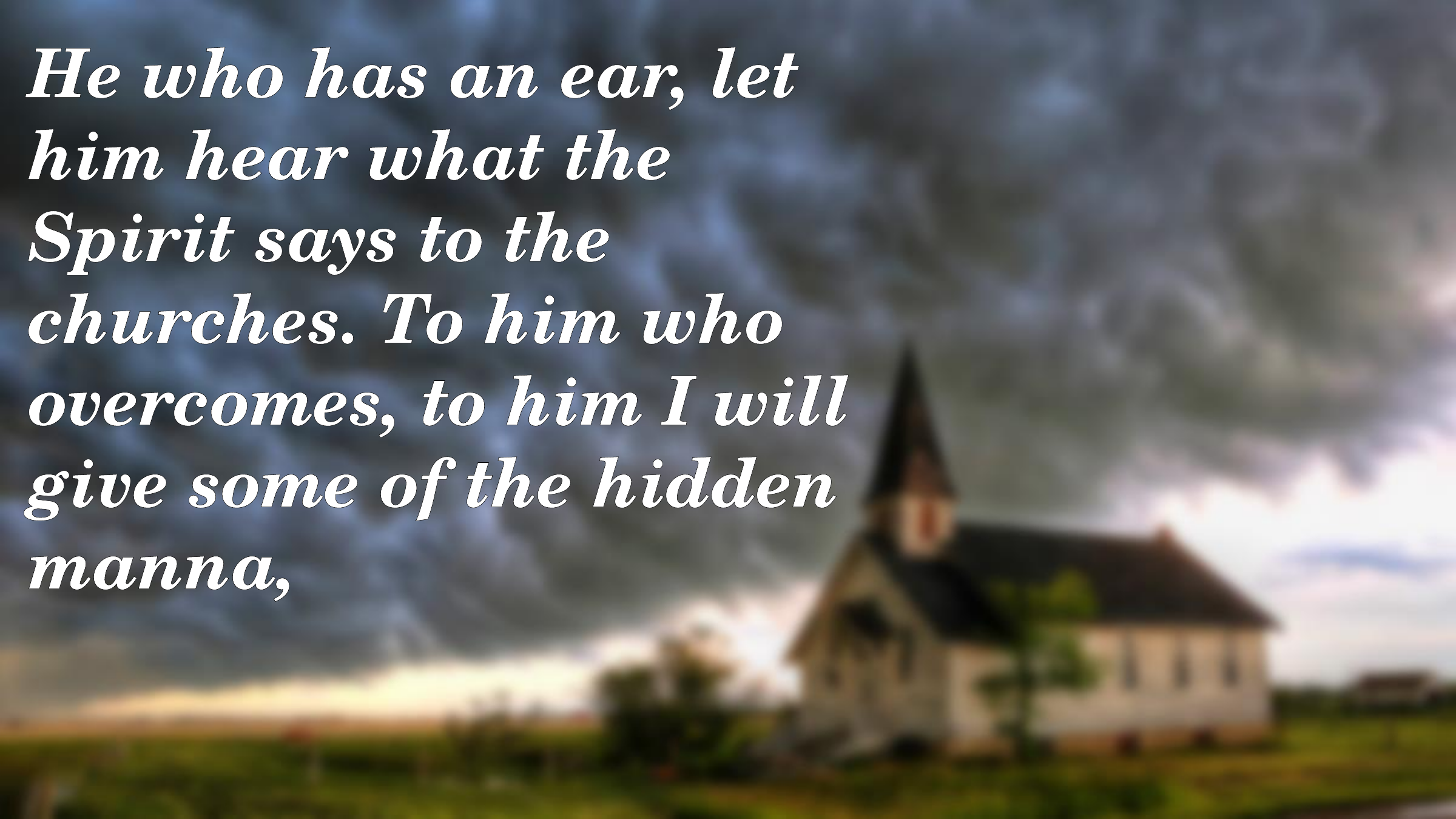

He who has an ear, let him hear what the Spirit says to the churches. To him who overcomes, to him I will give some of the hidden manna,